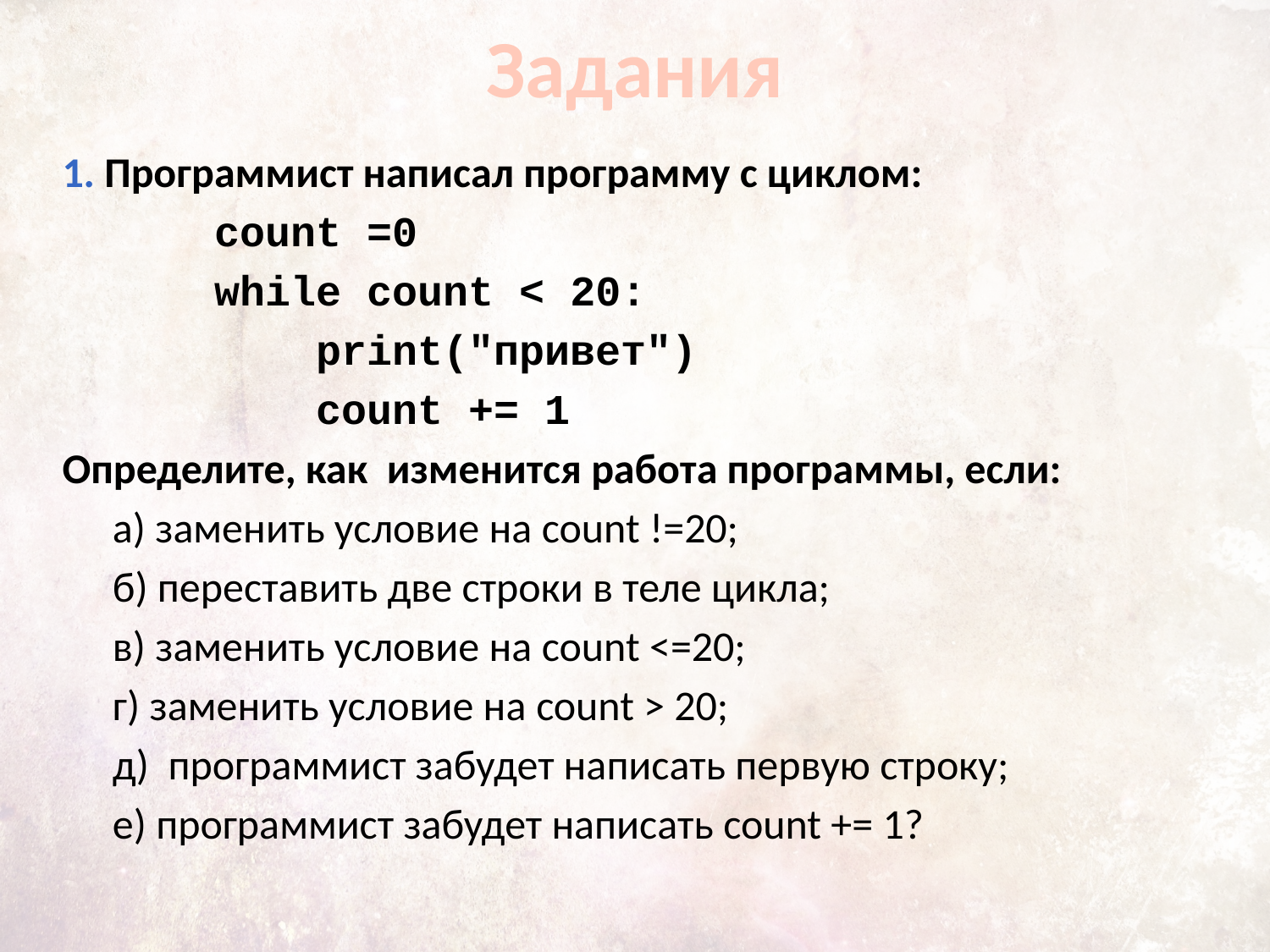

# Задания
1. Программист написал программу с циклом:
count =0
while count < 20:
    print("привет")
    count += 1
Определите, как  изменится работа программы, если:
а) заменить условие на count !=20;
б) переставить две строки в теле цикла;
в) заменить условие на count <=20;
г) заменить условие на count > 20;
д)  программист забудет написать первую строку;
е) программист забудет написать count += 1?